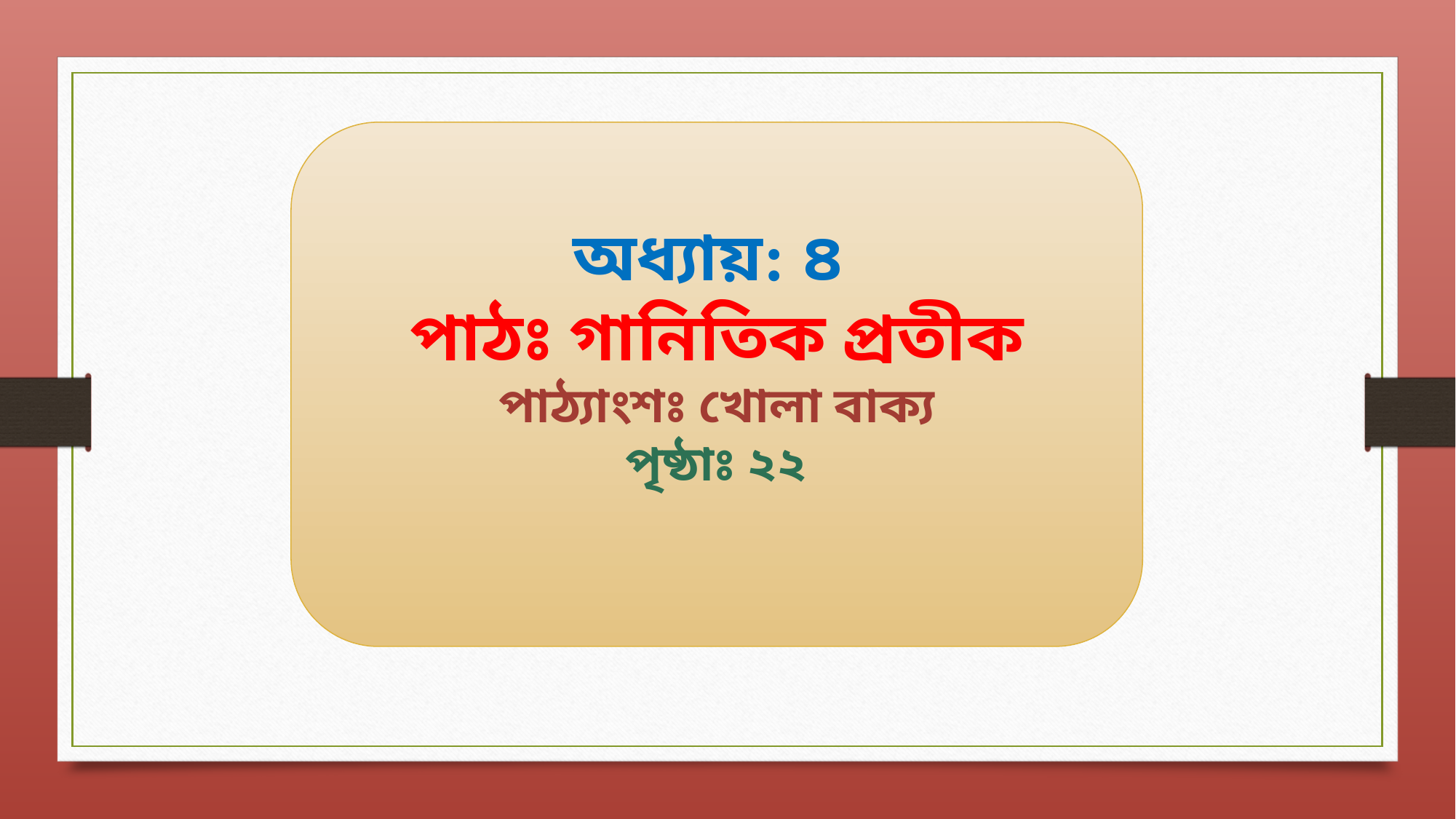

অধ্যায়: ৪
পাঠঃ গানিতিক প্রতীক
পাঠ্যাংশঃ খোলা বাক্য
পৃষ্ঠাঃ ২২